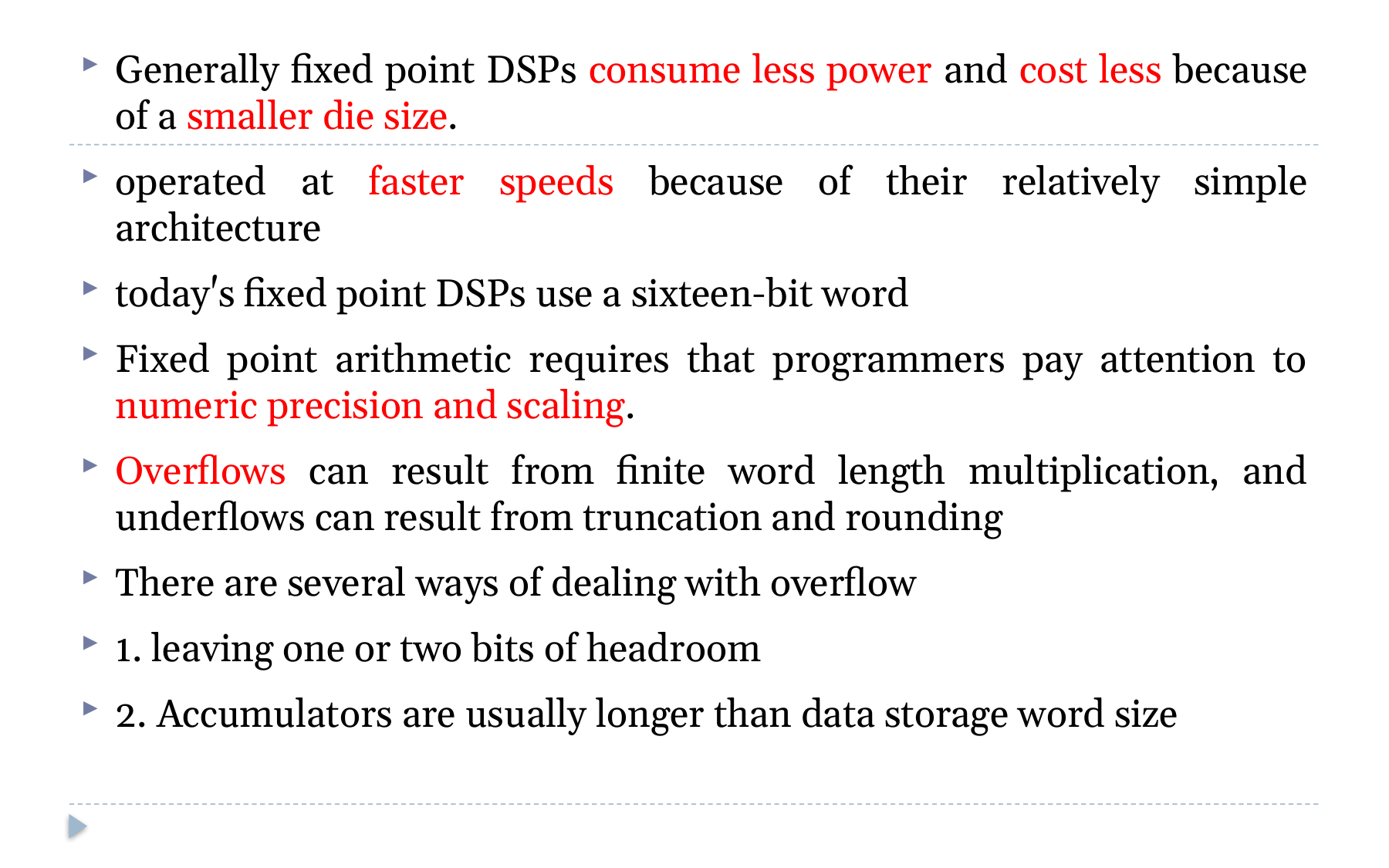

Generally fixed point DSPs consume less power and cost less because of a smaller die size.
operated at faster speeds because of their relatively simple architecture
today's fixed point DSPs use a sixteen-bit word
Fixed point arithmetic requires that programmers pay attention to numeric precision and scaling.
Overflows can result from finite word length multiplication, and underflows can result from truncation and rounding
There are several ways of dealing with overflow
1. leaving one or two bits of headroom
2. Accumulators are usually longer than data storage word size